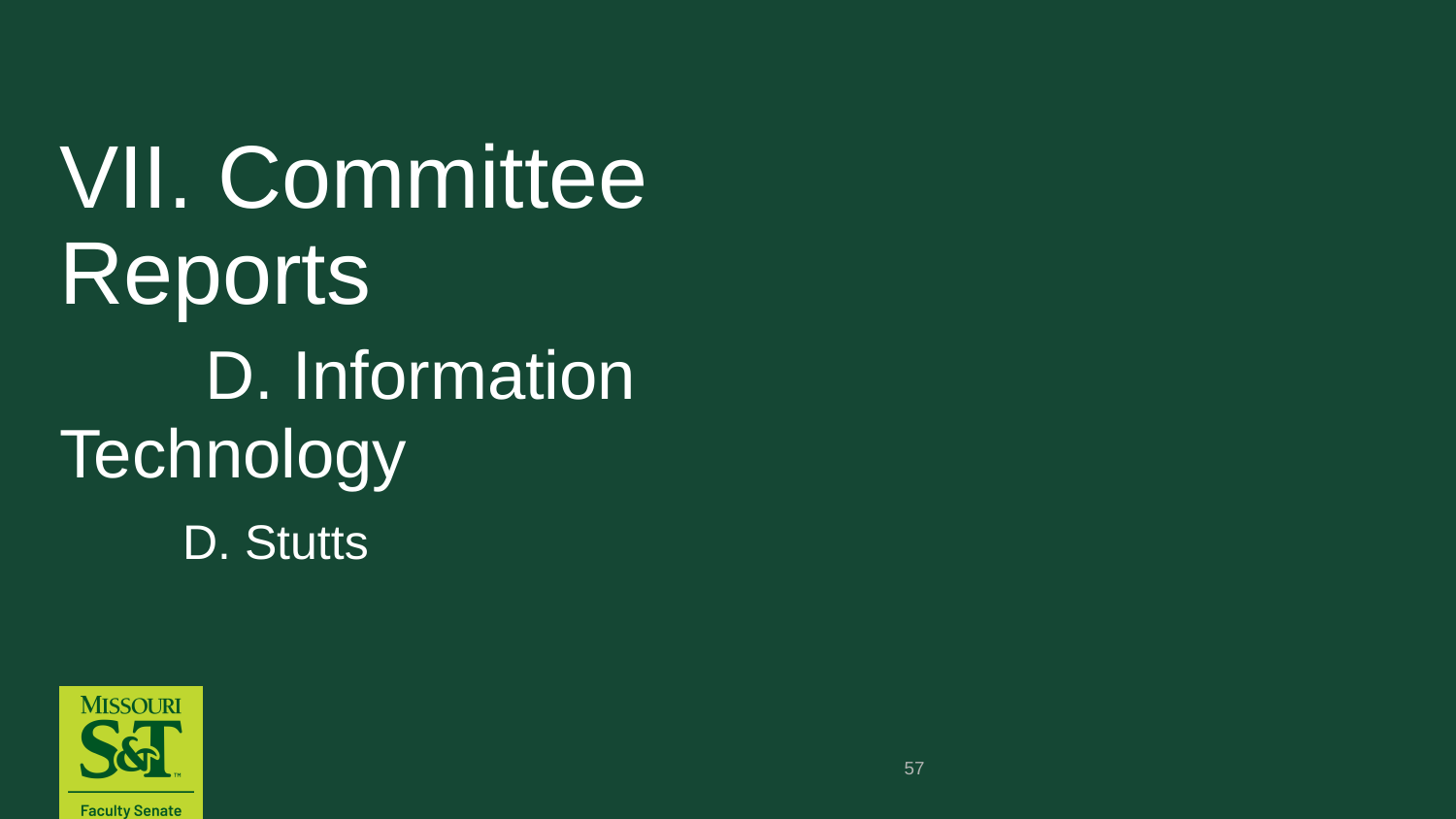

# VII. Committee Reports D. Information Technology
         D. Stutts

57